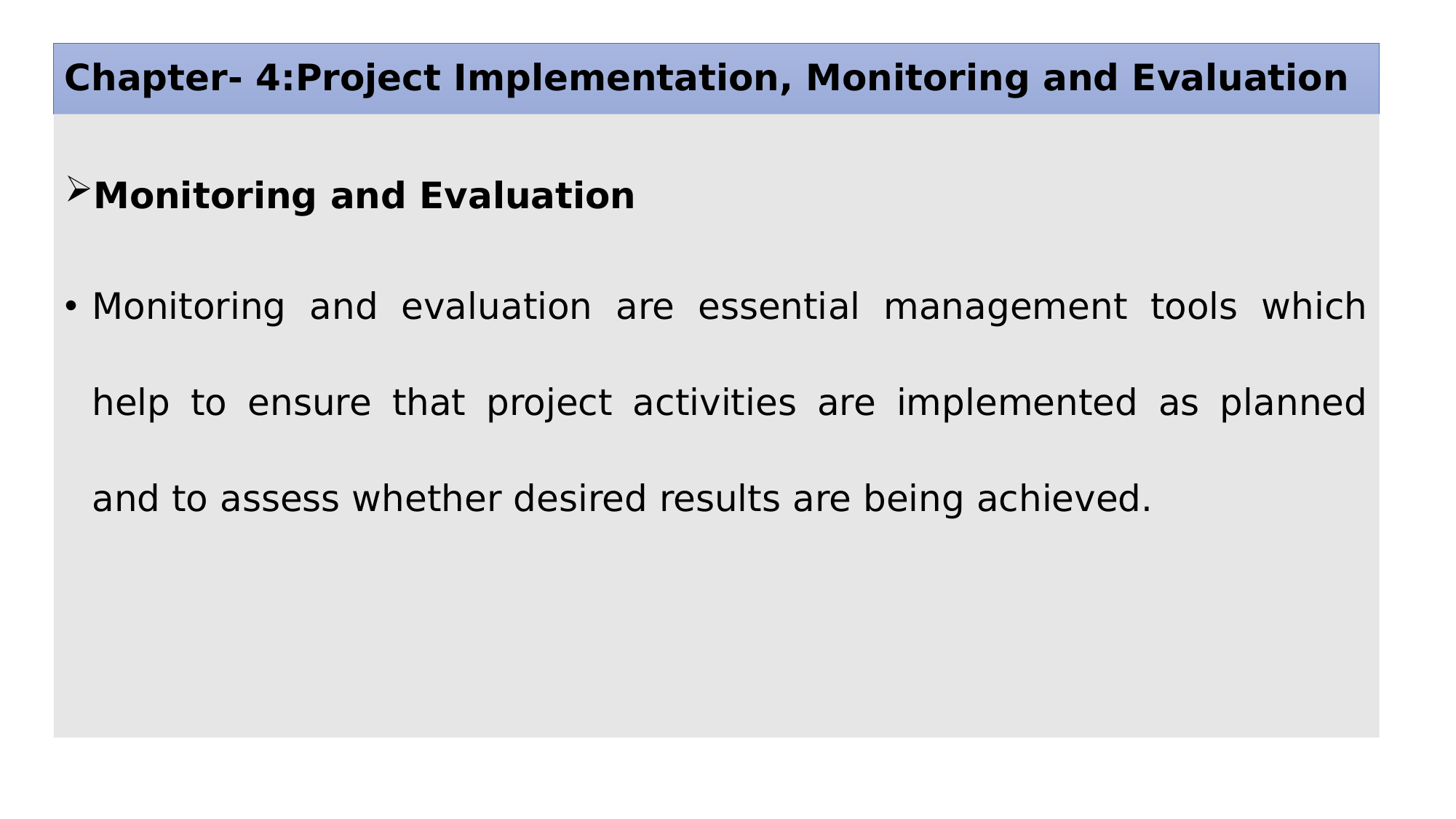

# Chapter- 4:Project Implementation, Monitoring and Evaluation
Monitoring and Evaluation
Monitoring and evaluation are essential management tools which help to ensure that project activities are implemented as planned and to assess whether desired results are being achieved.